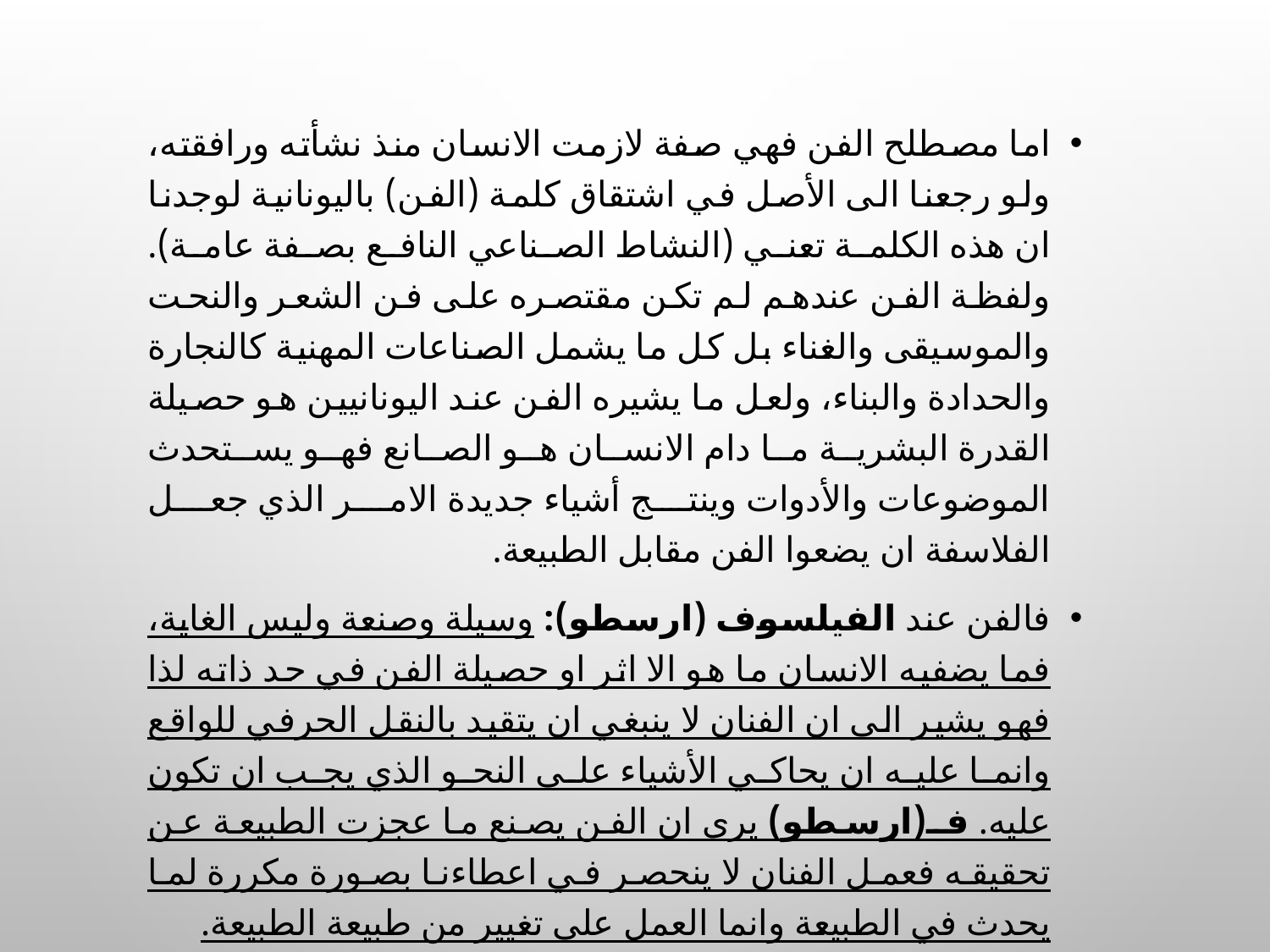

اما مصطلح الفن فهي صفة لازمت الانسان منذ نشأته ورافقته، ولو رجعنا الى الأصل في اشتقاق كلمة (الفن) باليونانية لوجدنا ان هذه الكلمة تعني (النشاط الصناعي النافع بصفة عامة). ولفظة الفن عندهم لم تكن مقتصره على فن الشعر والنحت والموسيقى والغناء بل كل ما يشمل الصناعات المهنية كالنجارة والحدادة والبناء، ولعل ما يشيره الفن عند اليونانيين هو حصيلة القدرة البشرية ما دام الانسان هو الصانع فهو يستحدث الموضوعات والأدوات وينتج أشياء جديدة الامر الذي جعل الفلاسفة ان يضعوا الفن مقابل الطبيعة.
فالفن عند الفيلسوف (ارسطو): وسيلة وصنعة وليس الغاية، فما يضفيه الانسان ما هو الا اثر او حصيلة الفن في حد ذاته لذا فهو يشير الى ان الفنان لا ينبغي ان يتقيد بالنقل الحرفي للواقع وانما عليه ان يحاكي الأشياء على النحو الذي يجب ان تكون عليه. فـ(ارسطو) يرى ان الفن يصنع ما عجزت الطبيعة عن تحقيقه فعمل الفنان لا ينحصر في اعطاءنا بصورة مكررة لما يحدث في الطبيعة وانما العمل على تغيير من طبيعة الطبيعة.